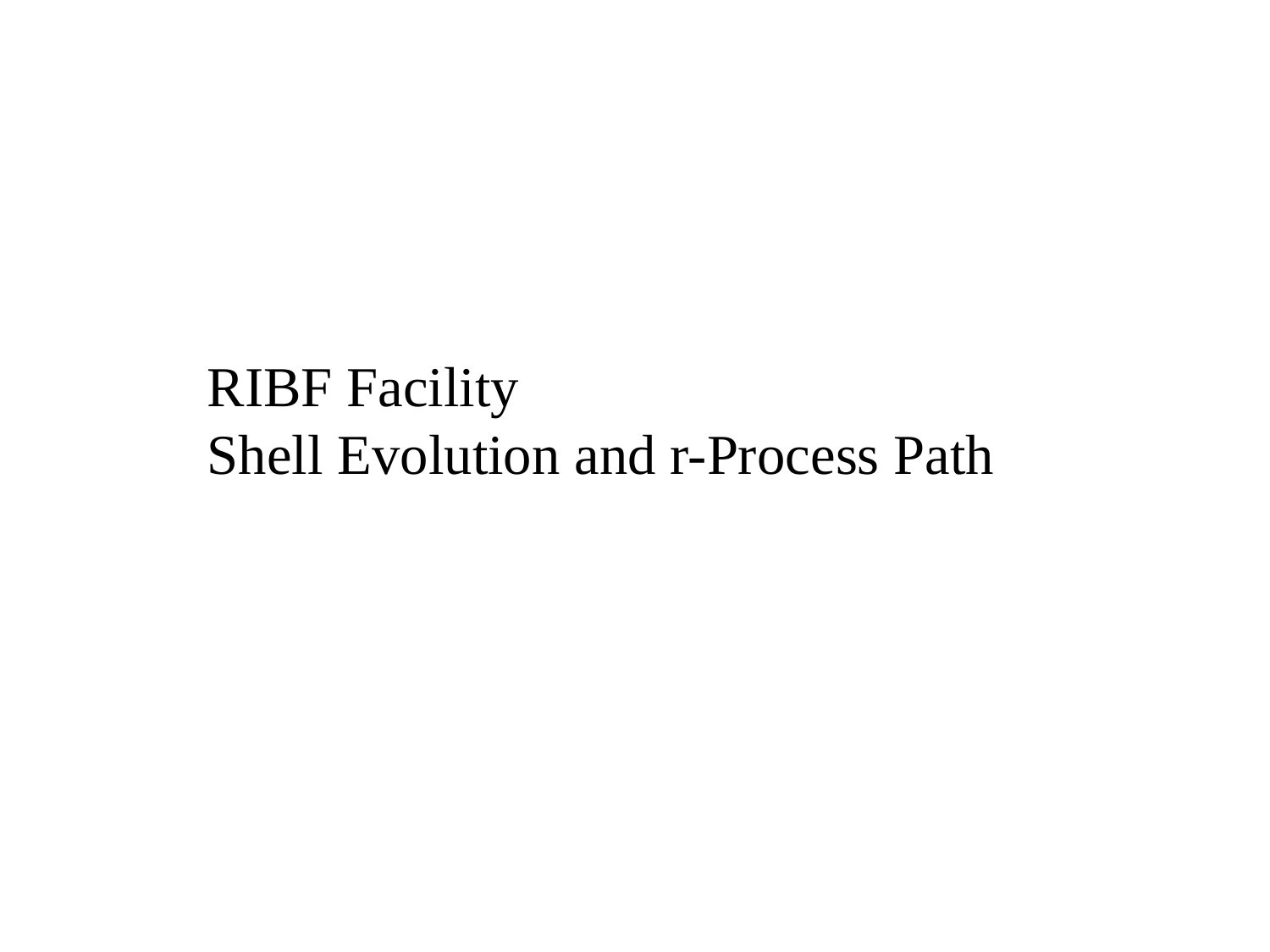

RIBF Facility
Shell Evolution and r-Process Path